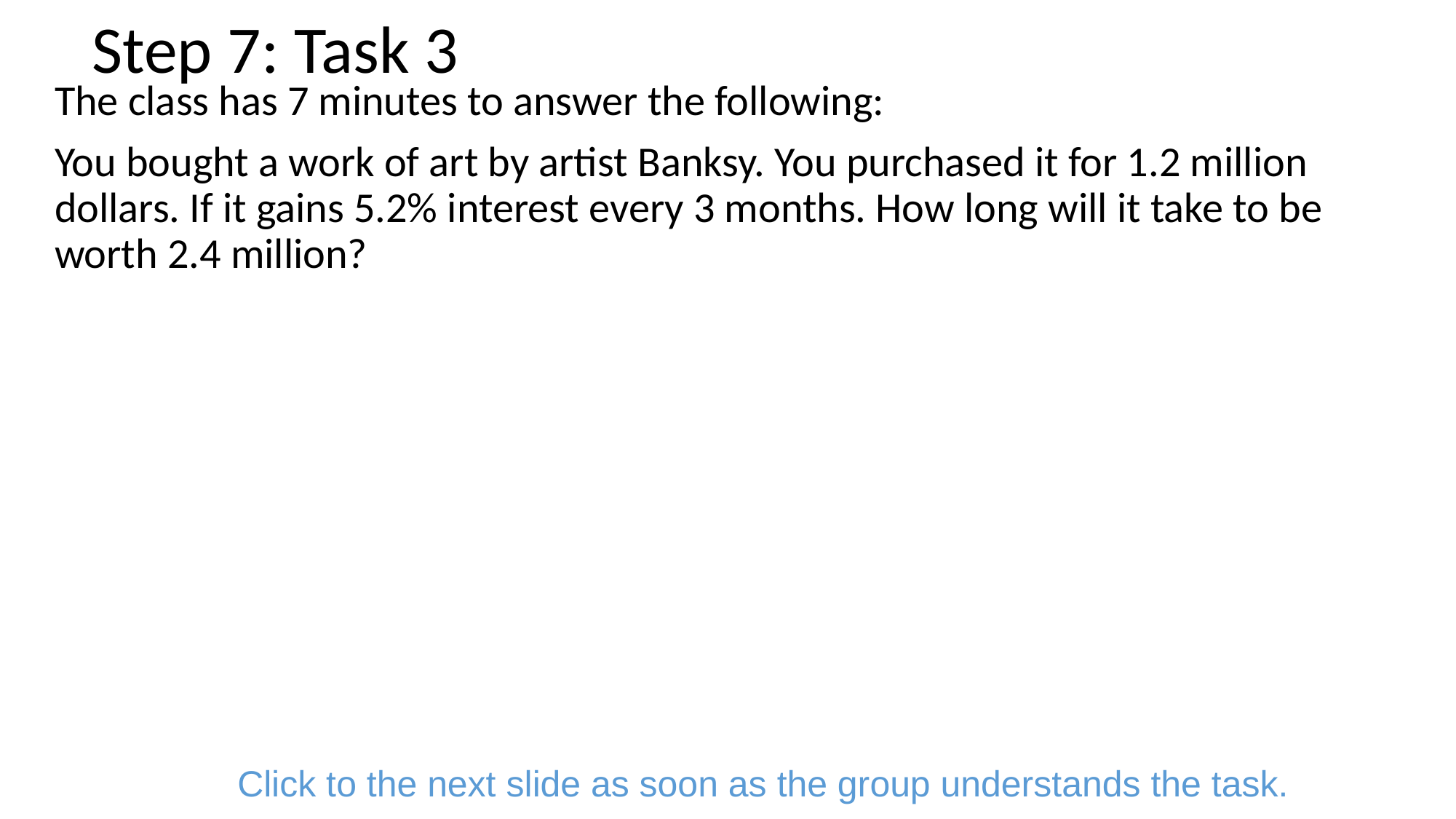

# Step 7: Task 3
The class has 7 minutes to answer the following:
You bought a work of art by artist Banksy. You purchased it for 1.2 million dollars. If it gains 5.2% interest every 3 months. How long will it take to be worth 2.4 million?

Click to the next slide as soon as the group understands the task.